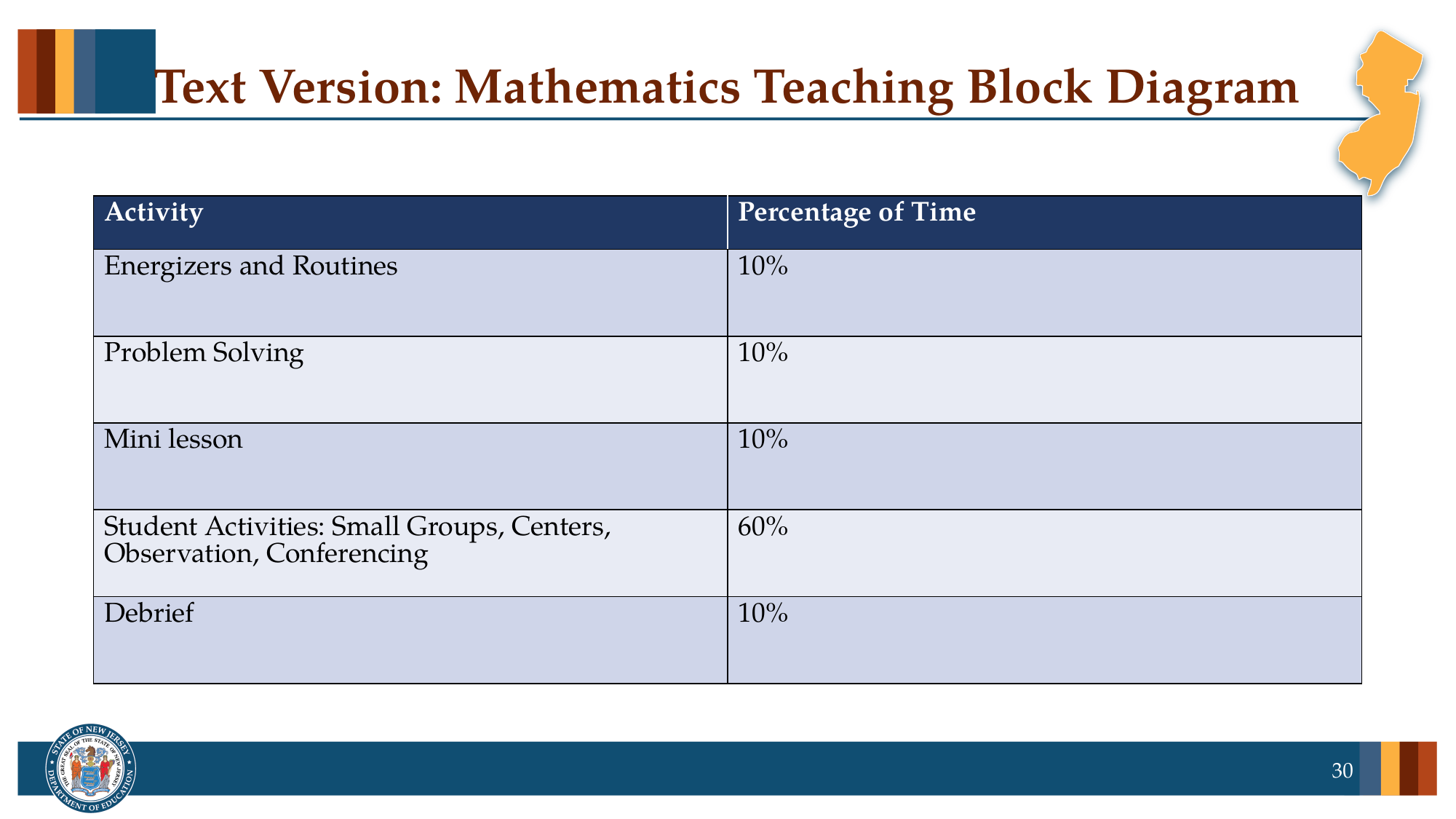

# Text Version: Mathematics Teaching Block Diagram
| Activity | Percentage of Time |
| --- | --- |
| Energizers and Routines | 10% |
| Problem Solving | 10% |
| Mini lesson | 10% |
| Student Activities: Small Groups, Centers, Observation, Conferencing | 60% |
| Debrief | 10% |
30